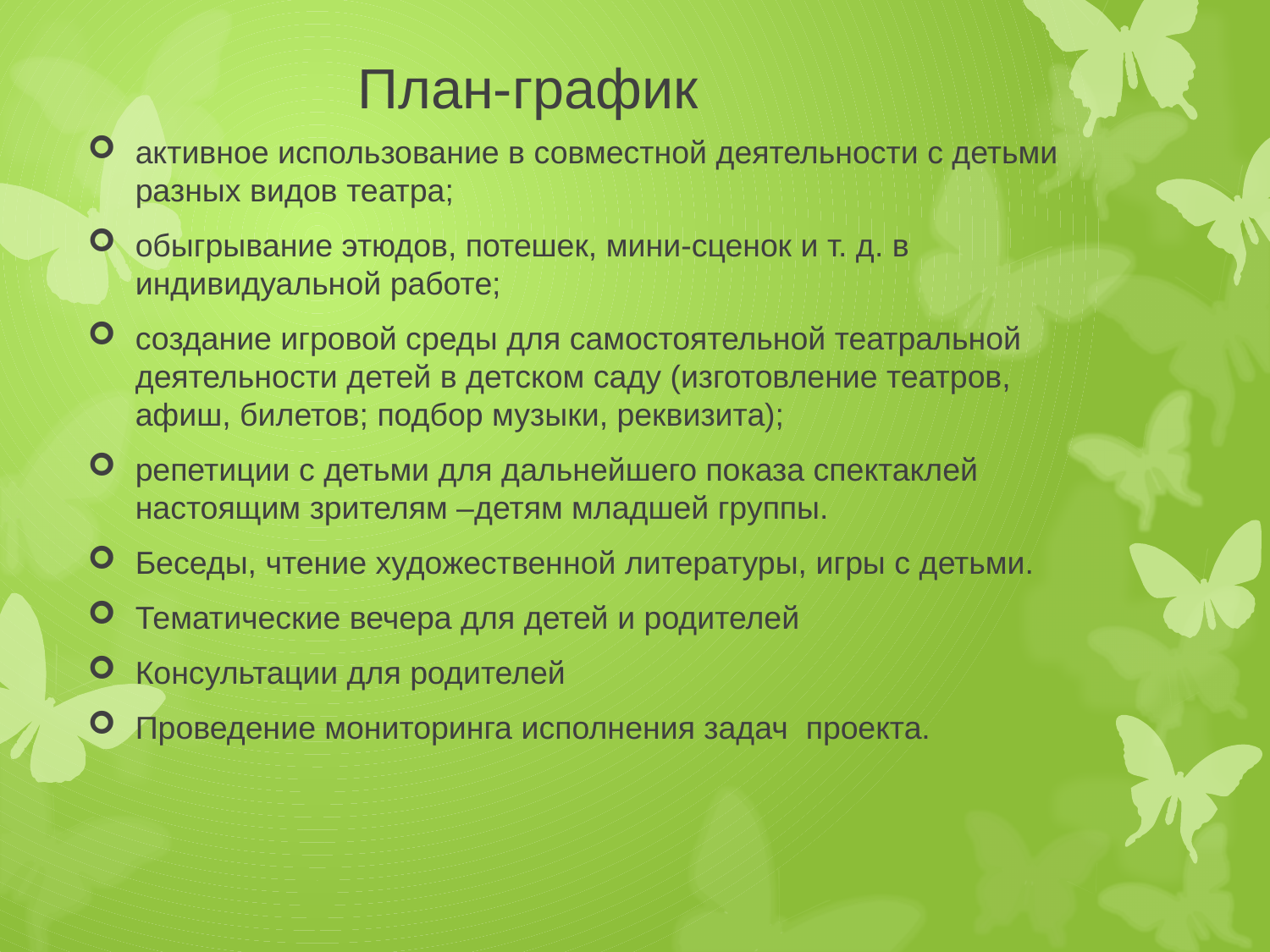

# План-график
активное использование в совместной деятельности с детьми разных видов театра;
обыгрывание этюдов, потешек, мини-сценок и т. д. в индивидуальной работе;
создание игровой среды для самостоятельной театральной деятельности детей в детском саду (изготовление театров, афиш, билетов; подбор музыки, реквизита);
репетиции с детьми для дальнейшего показа спектаклей настоящим зрителям –детям младшей группы.
Беседы, чтение художественной литературы, игры с детьми.
Тематические вечера для детей и родителей
Консультации для родителей
Проведение мониторинга исполнения задач  проекта.